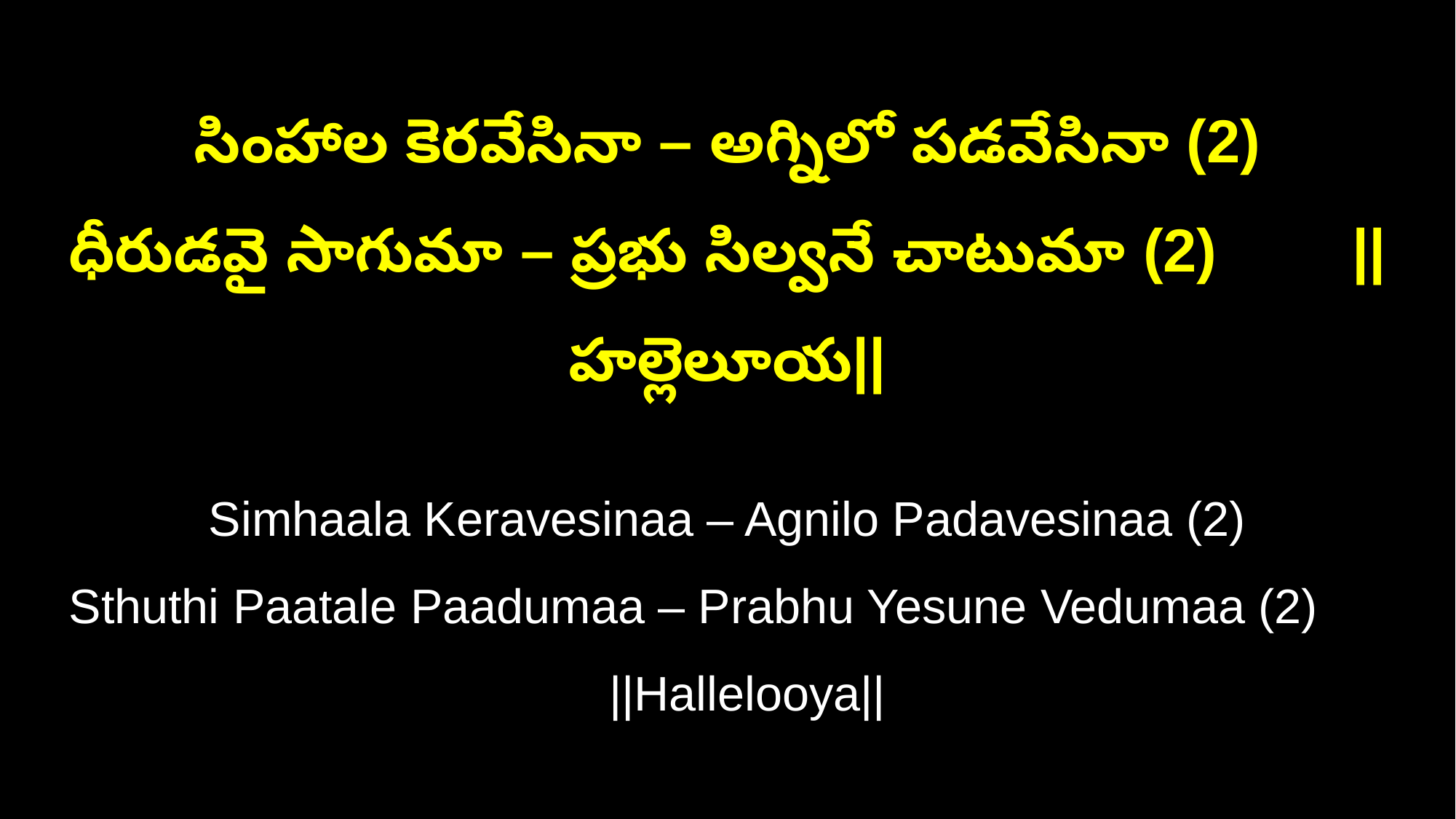

సింహాల కెరవేసినా – అగ్నిలో పడవేసినా (2)
ధీరుడవై సాగుమా – ప్రభు సిల్వనే చాటుమా (2)        ||హల్లెలూయ||
Simhaala Keravesinaa – Agnilo Padavesinaa (2)
Sthuthi Paatale Paadumaa – Prabhu Yesune Vedumaa (2)         ||Hallelooya||